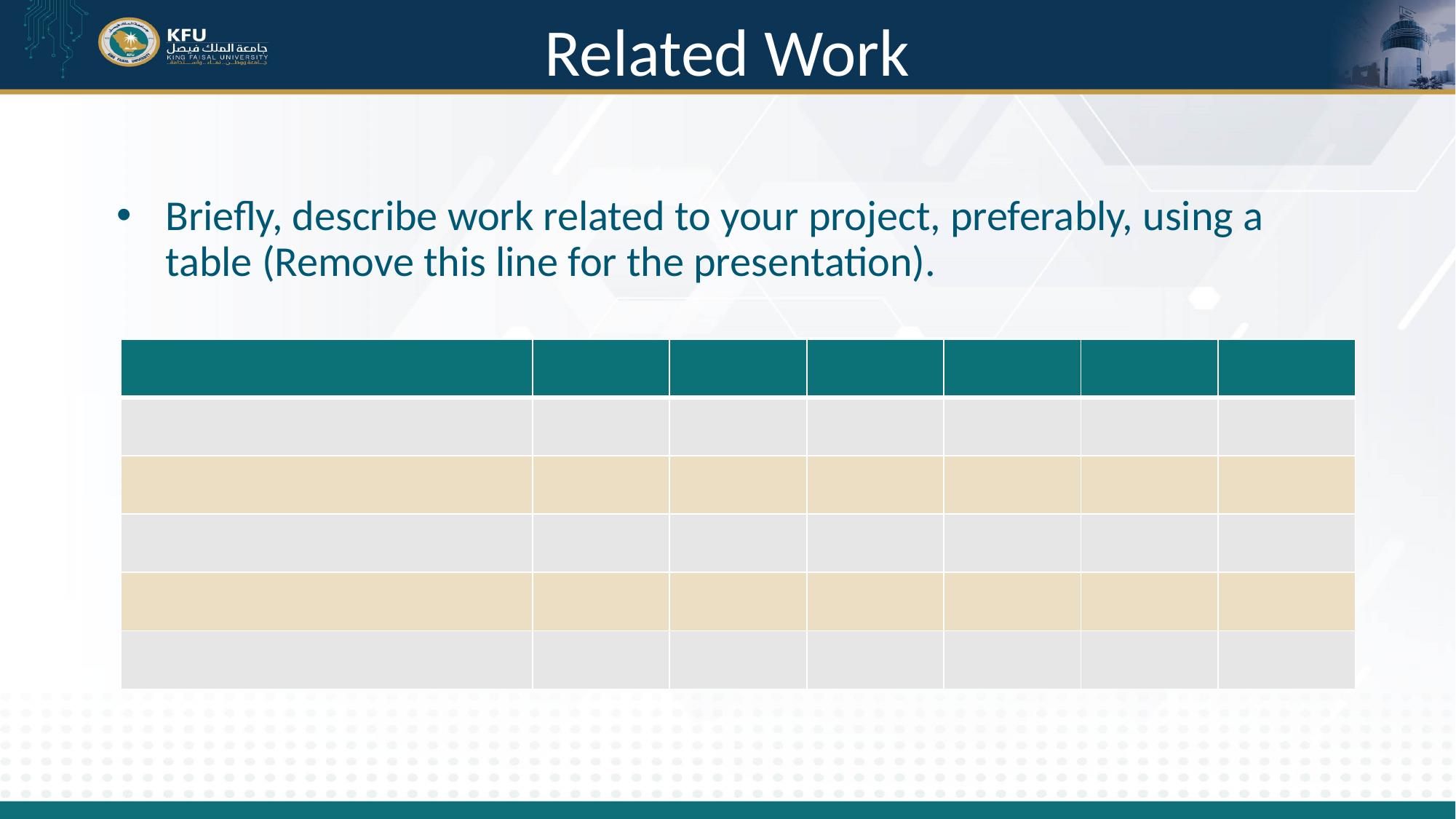

# Related Work
Briefly, describe work related to your project, preferably, using a table (Remove this line for the presentation).
|  |  |  |  |  |  |  |
| --- | --- | --- | --- | --- | --- | --- |
|  |  |  |  |  |  |  |
|  |  |  |  |  |  |  |
|  |  |  |  |  |  |  |
|  |  |  |  |  |  |  |
|  |  |  |  |  |  |  |